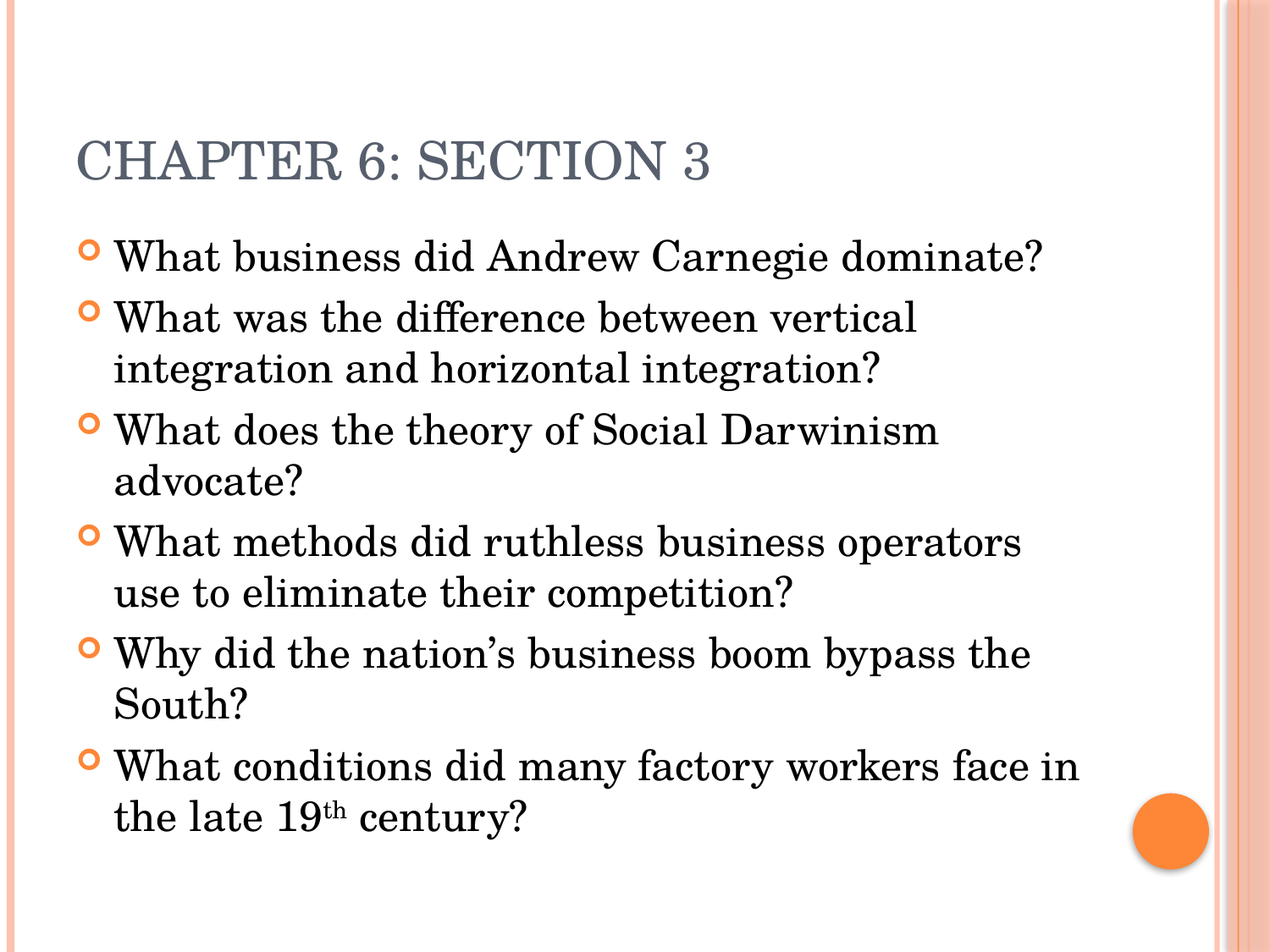

# Chapter 6: Section 3
What business did Andrew Carnegie dominate?
What was the difference between vertical integration and horizontal integration?
What does the theory of Social Darwinism advocate?
What methods did ruthless business operators use to eliminate their competition?
Why did the nation’s business boom bypass the South?
What conditions did many factory workers face in the late 19th century?